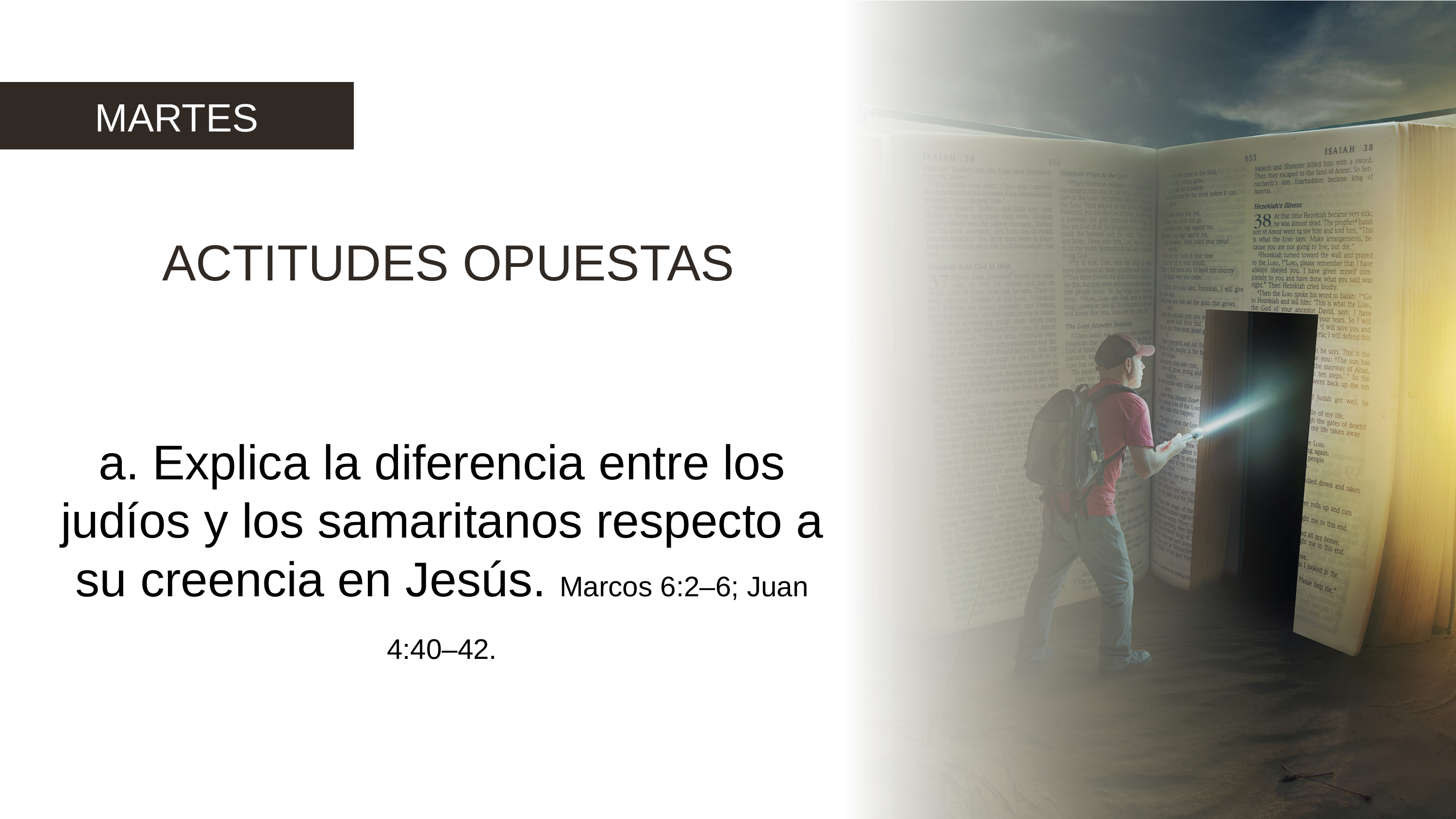

MARTES
ACTITUDES OPUESTAS
a. Explica la diferencia entre los judíos y los samaritanos respecto a su creencia en Jesús. Marcos 6:2–6; Juan 4:40–42.